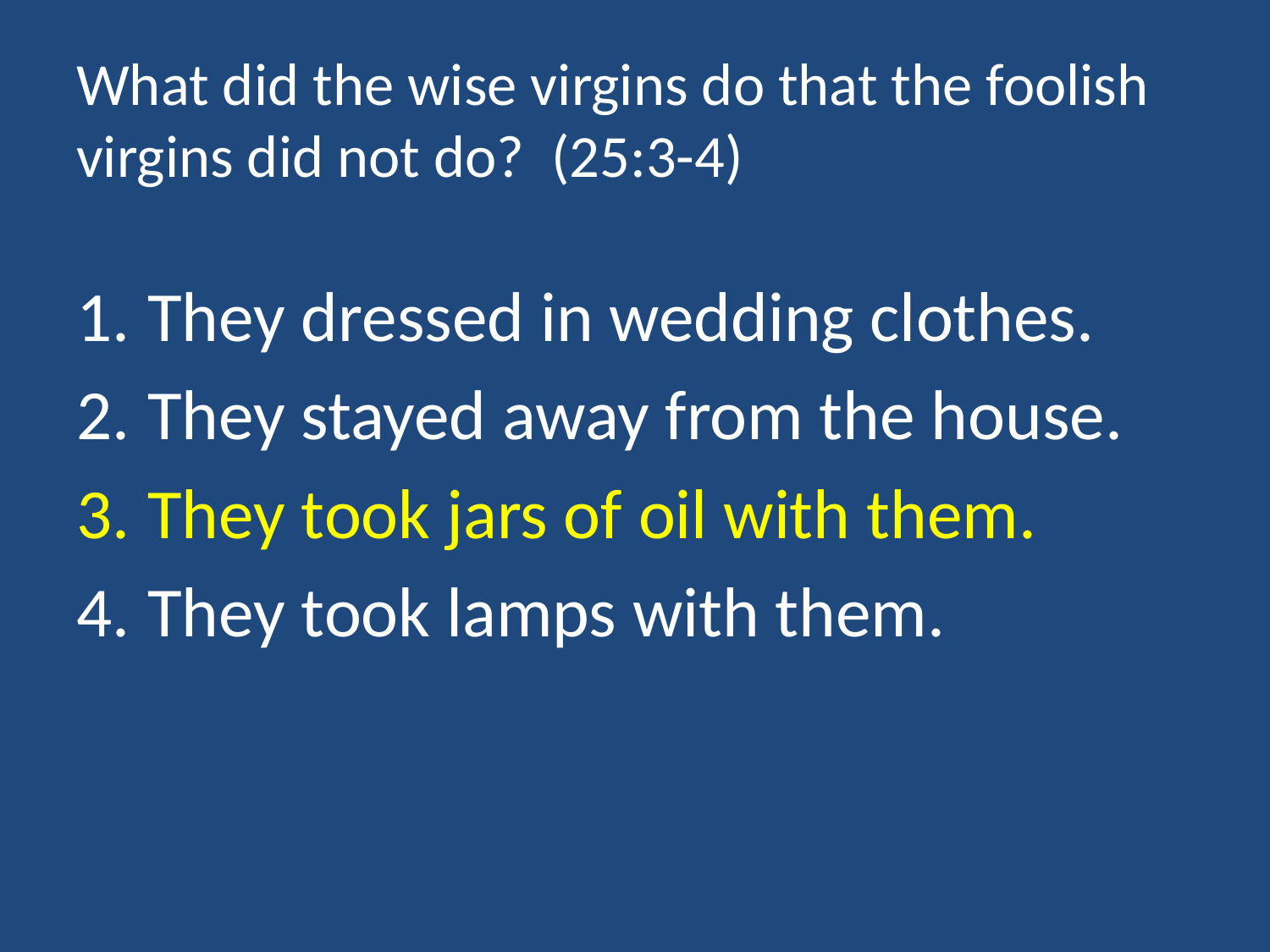

# What did the wise virgins do that the foolish virgins did not do?  (25:3-4)
They dressed in wedding clothes.
They stayed away from the house.
They took jars of oil with them.
They took lamps with them.